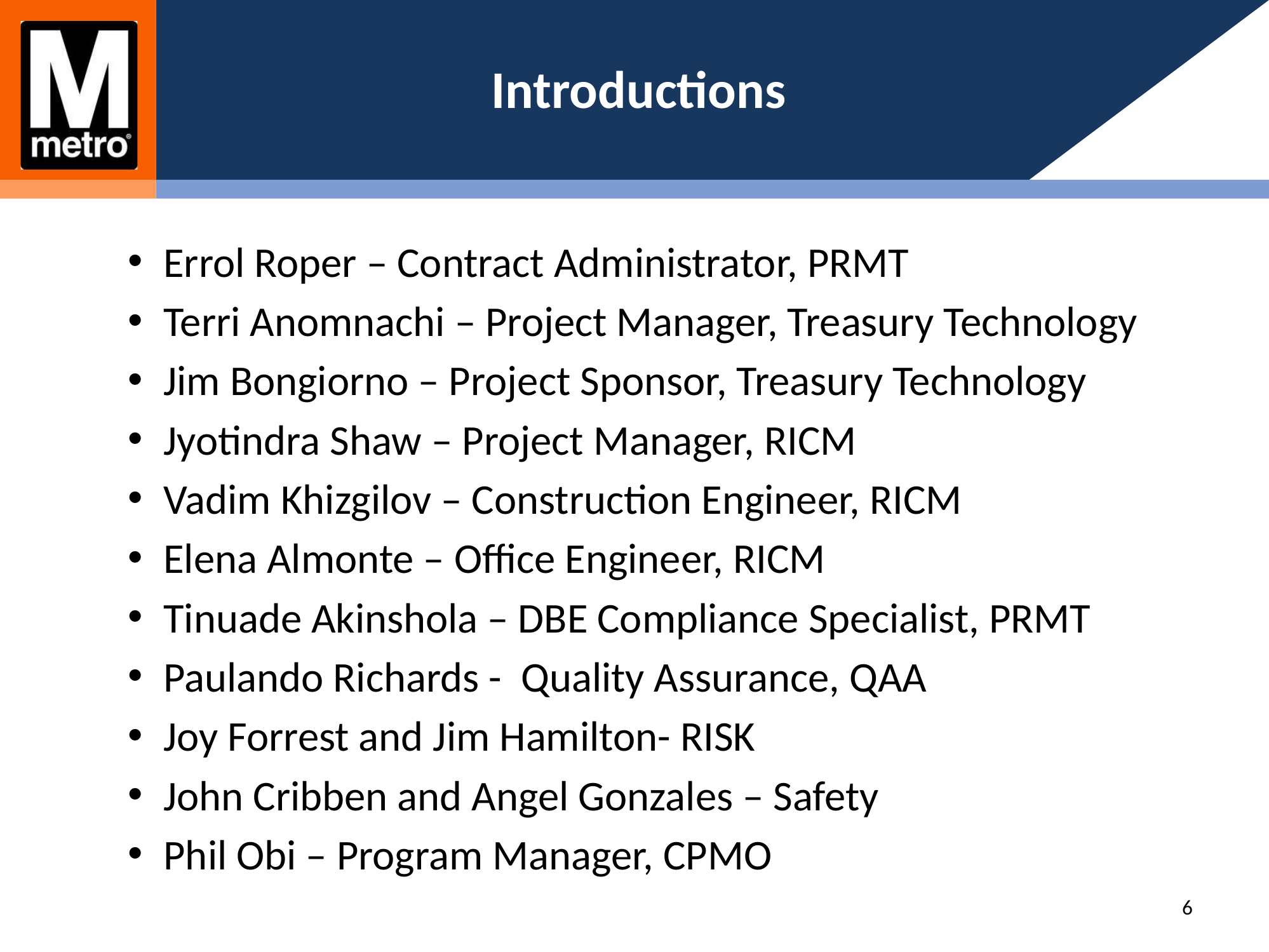

# Introductions

Errol Roper – Contract Administrator, PRMT
Terri Anomnachi – Project Manager, Treasury Technology
Jim Bongiorno – Project Sponsor, Treasury Technology
Jyotindra Shaw – Project Manager, RICM
Vadim Khizgilov – Construction Engineer, RICM
Elena Almonte – Office Engineer, RICM
Tinuade Akinshola – DBE Compliance Specialist, PRMT
Paulando Richards -  Quality Assurance, QAA
Joy Forrest and Jim Hamilton- RISK
John Cribben and Angel Gonzales – Safety
Phil Obi – Program Manager, CPMO

6